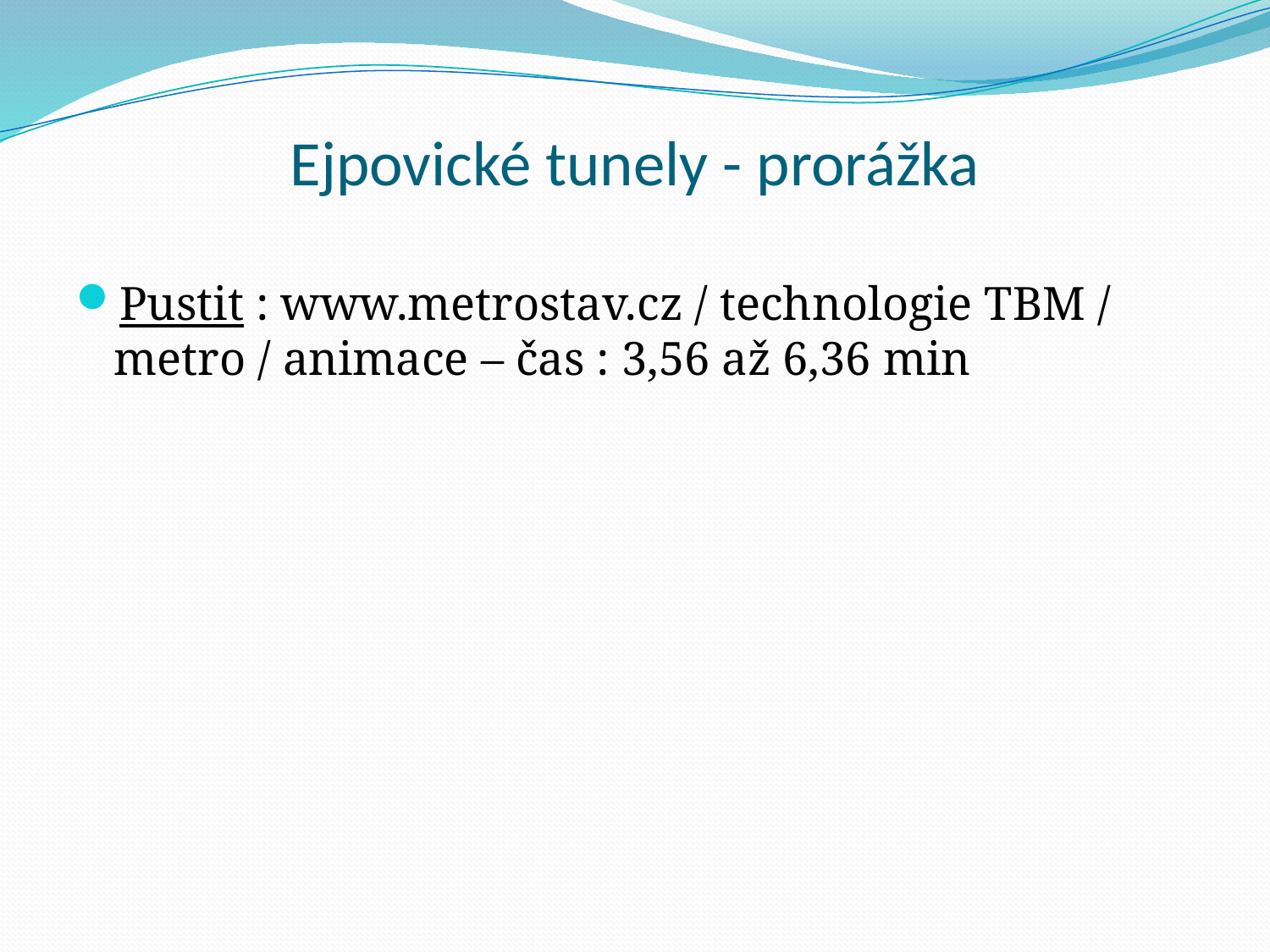

# Ejpovické tunely - prorážka
Pustit : www.metrostav.cz / technologie TBM / metro / animace – čas : 3,56 až 6,36 min